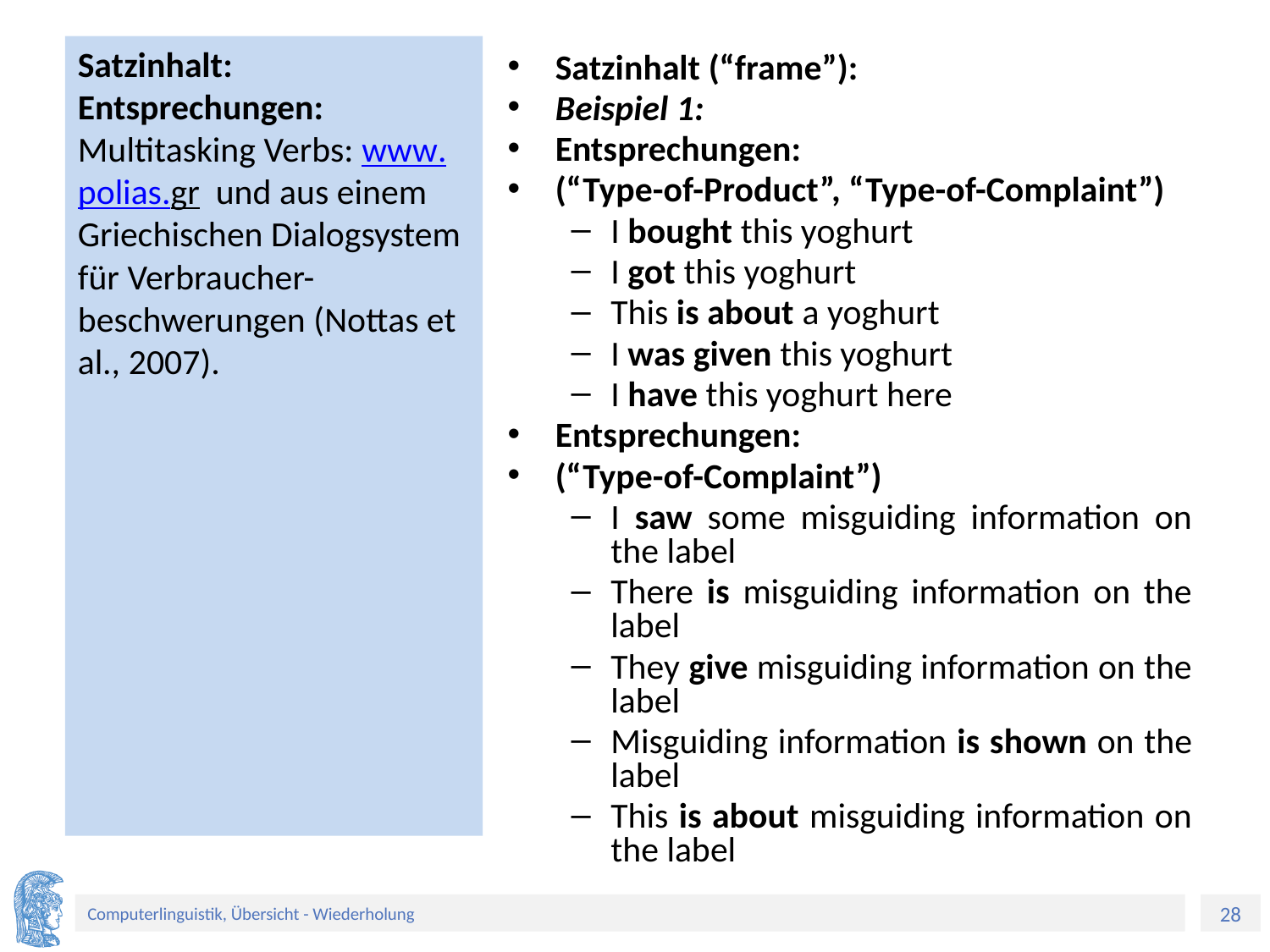

Satzinhalt: Entsprechungen: Multitasking Verbs: www.polias.gr  und aus einem Griechischen Dialogsystem für Verbraucher-beschwerungen (Nottas et al., 2007).
Satzinhalt (“frame”):
Beispiel 1:
Entsprechungen:
(“Type-of-Product”, “Type-of-Complaint”)
I bought this yoghurt
I got this yoghurt
This is about a yoghurt
I was given this yoghurt
I have this yoghurt here
Entsprechungen:
(“Type-of-Complaint”)
I saw some misguiding information on the label
There is misguiding information on the label
They give misguiding information on the label
Misguiding information is shown on the label
This is about misguiding information on the label